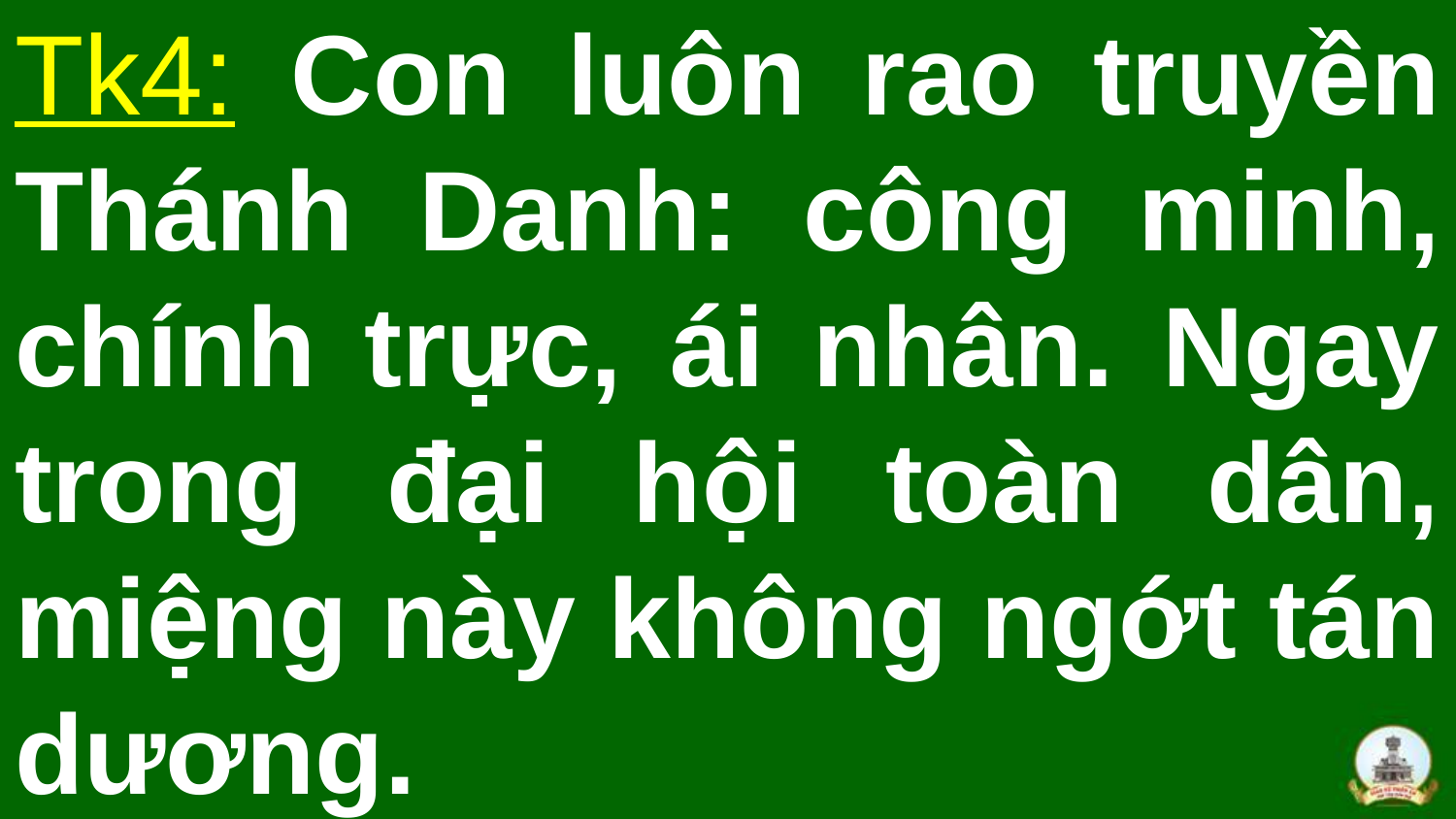

# Tk4: Con luôn rao truyền Thánh Danh: công minh, chính trực, ái nhân. Ngay trong đại hội toàn dân, miệng này không ngớt tán dương.